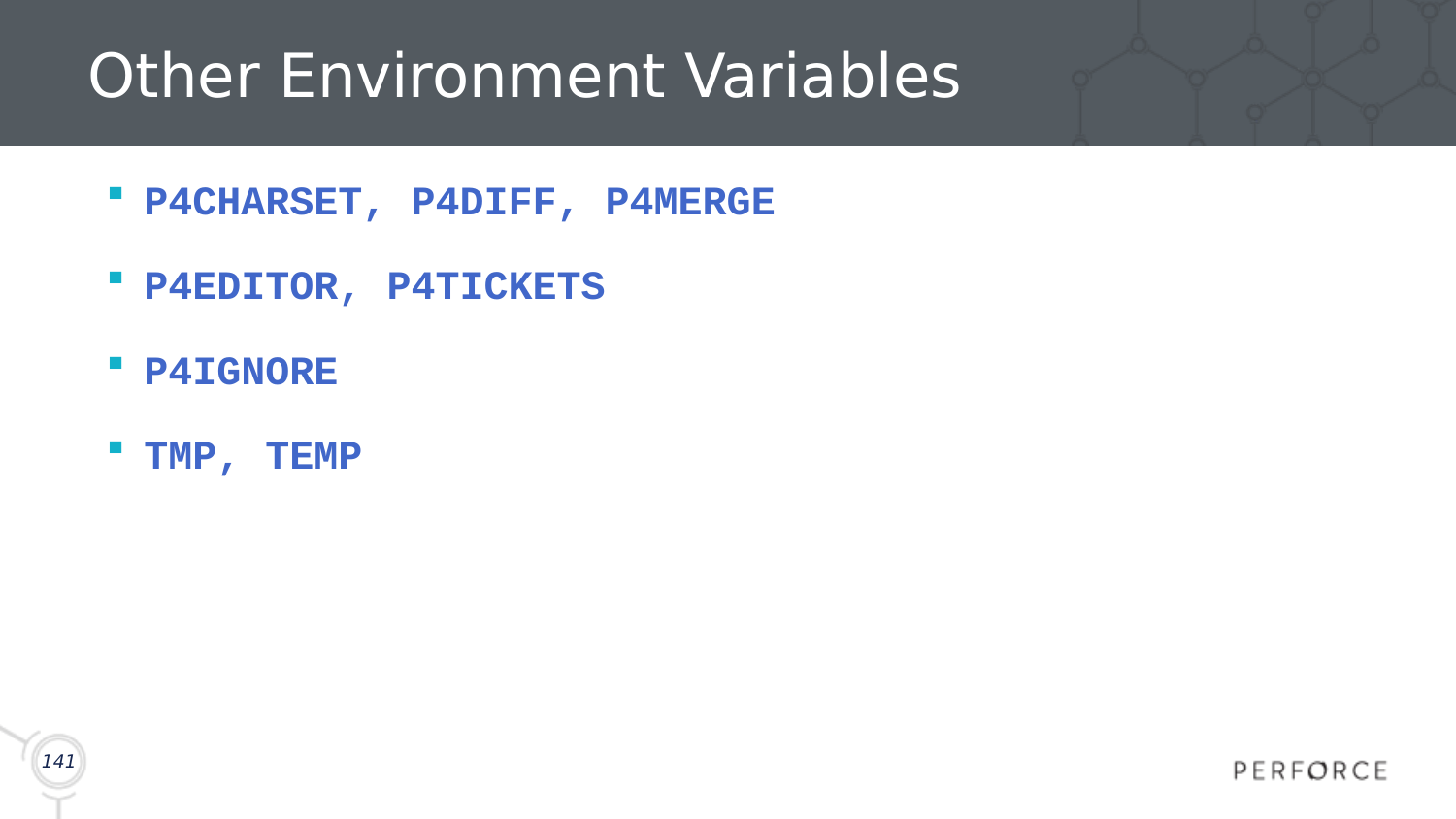

# Other Environment Variables
P4CHARSET, P4DIFF, P4MERGE
P4EDITOR, P4TICKETS
P4IGNORE
TMP, TEMP